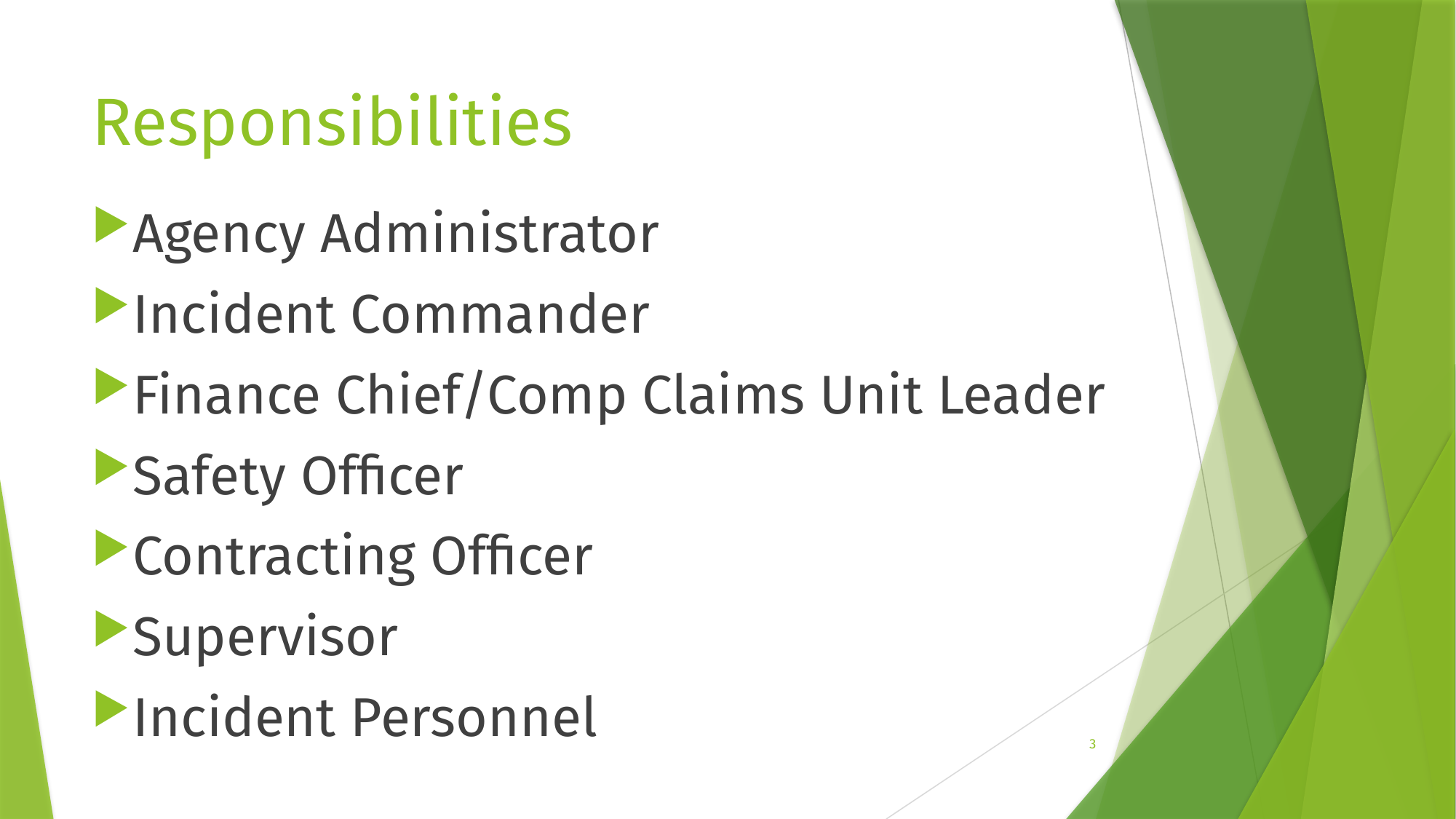

# Responsibilities
Agency Administrator
Incident Commander
Finance Chief/Comp Claims Unit Leader
Safety Officer
Contracting Officer
Supervisor
Incident Personnel
3